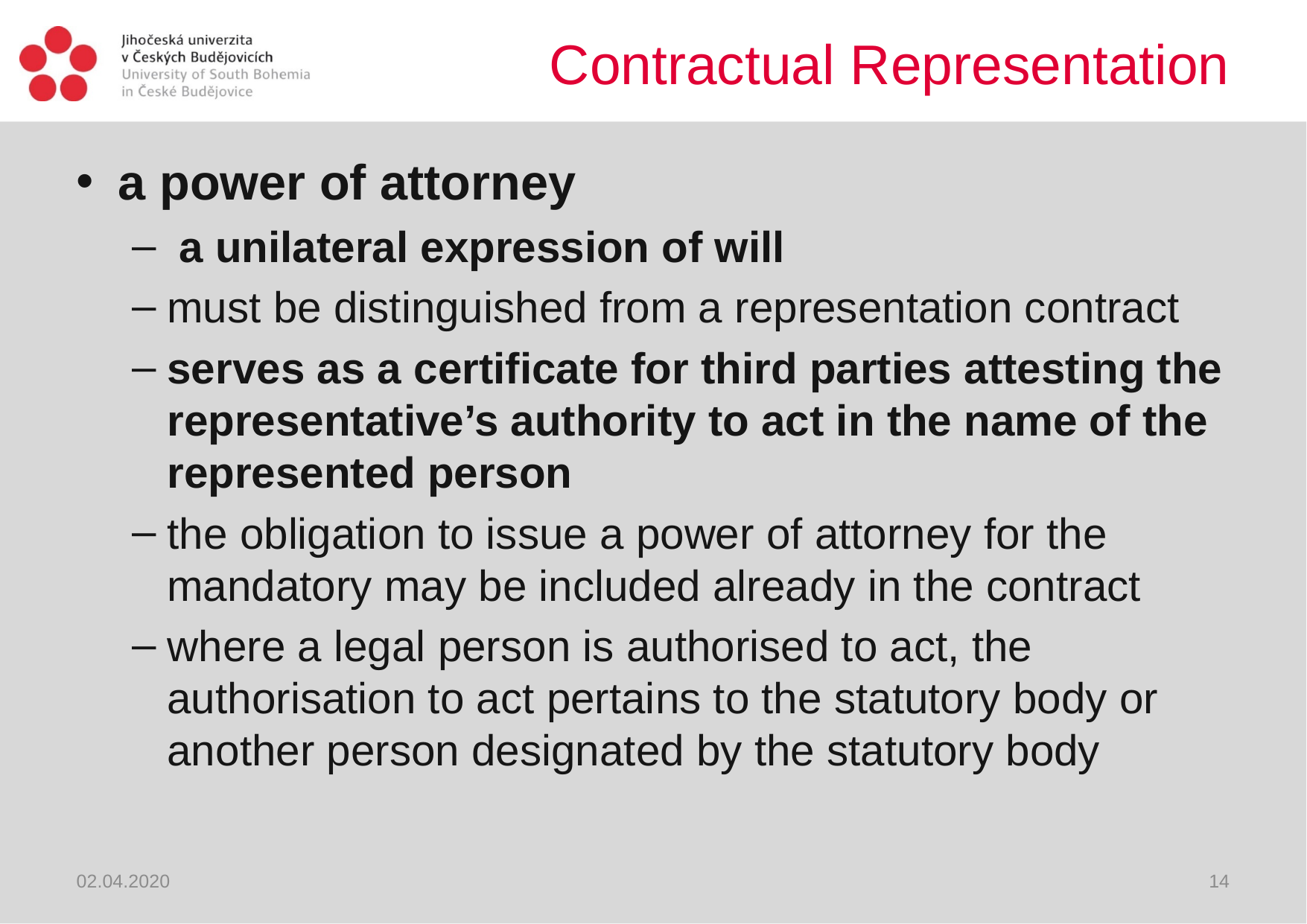

# Contractual Representation
a power of attorney
 a unilateral expression of will
must be distinguished from a representation contract
serves as a certificate for third parties attesting the representative’s authority to act in the name of the represented person
the obligation to issue a power of attorney for the mandatory may be included already in the contract
where a legal person is authorised to act, the authorisation to act pertains to the statutory body or another person designated by the statutory body

02.04.2020
14